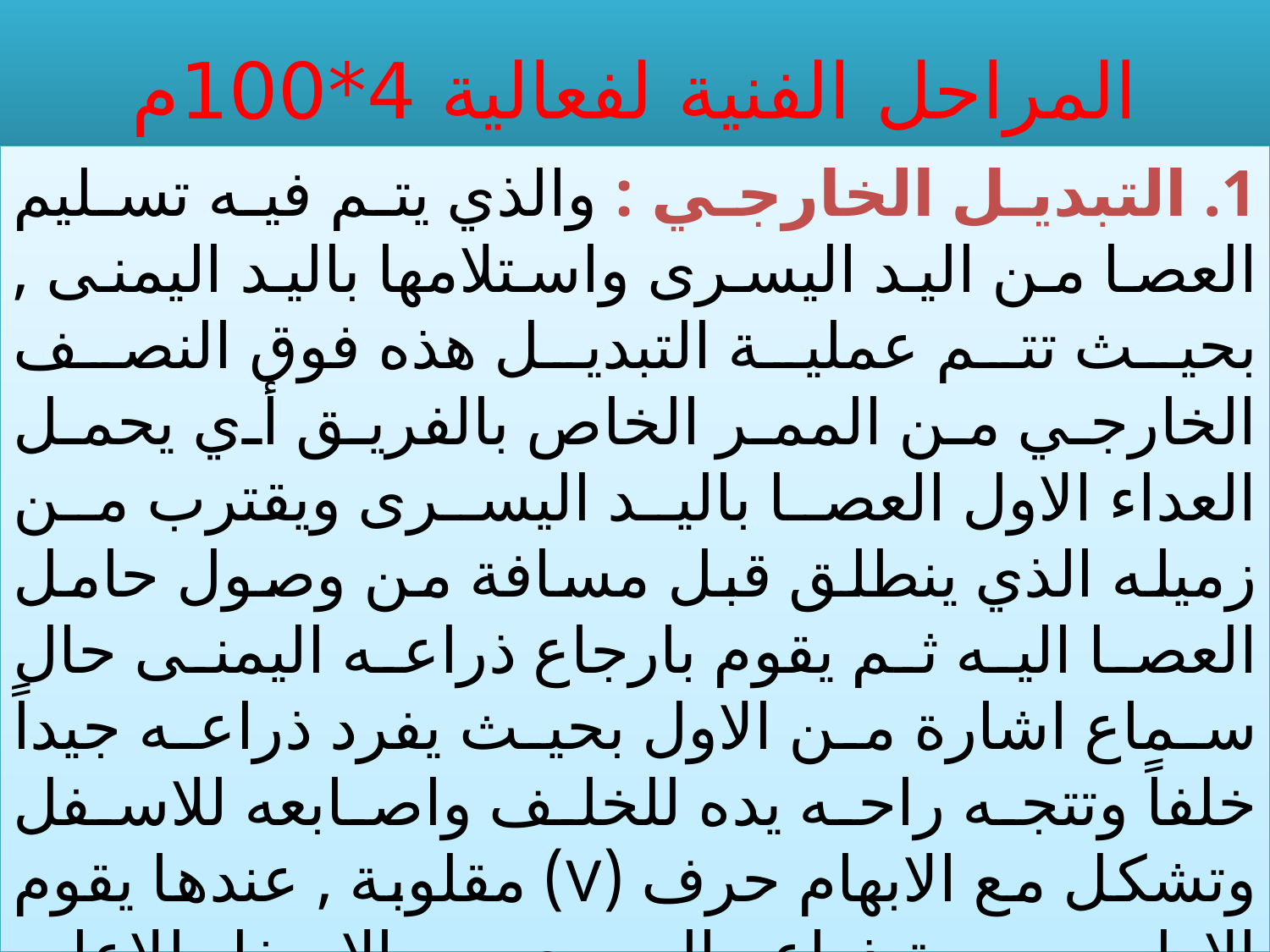

# المراحل الفنية لفعالية 4*100م
1. التبديل الخارجي : والذي يتم فيه تسليم العصا من اليد اليسرى واستلامها باليد اليمنى , بحيث تتم عملية التبديل هذه فوق النصف الخارجي من الممر الخاص بالفريق أي يحمل العداء الاول العصا باليد اليسرى ويقترب من زميله الذي ينطلق قبل مسافة من وصول حامل العصا اليه ثم يقوم بارجاع ذراعه اليمنى حال سماع اشارة من الاول بحيث يفرد ذراعه جيداً خلفاً وتتجه راحه يده للخلف واصابعه للاسفل وتشكل مع الابهام حرف (V) مقلوبة , عندها يقوم الاول بمرجحة ذراعه اليسرى من الاسفل للاعلى بتوافق تام مع حركات مرجحة الركض ليضع العصا بين اصابع وابهام اليد اليمنى للمستلم